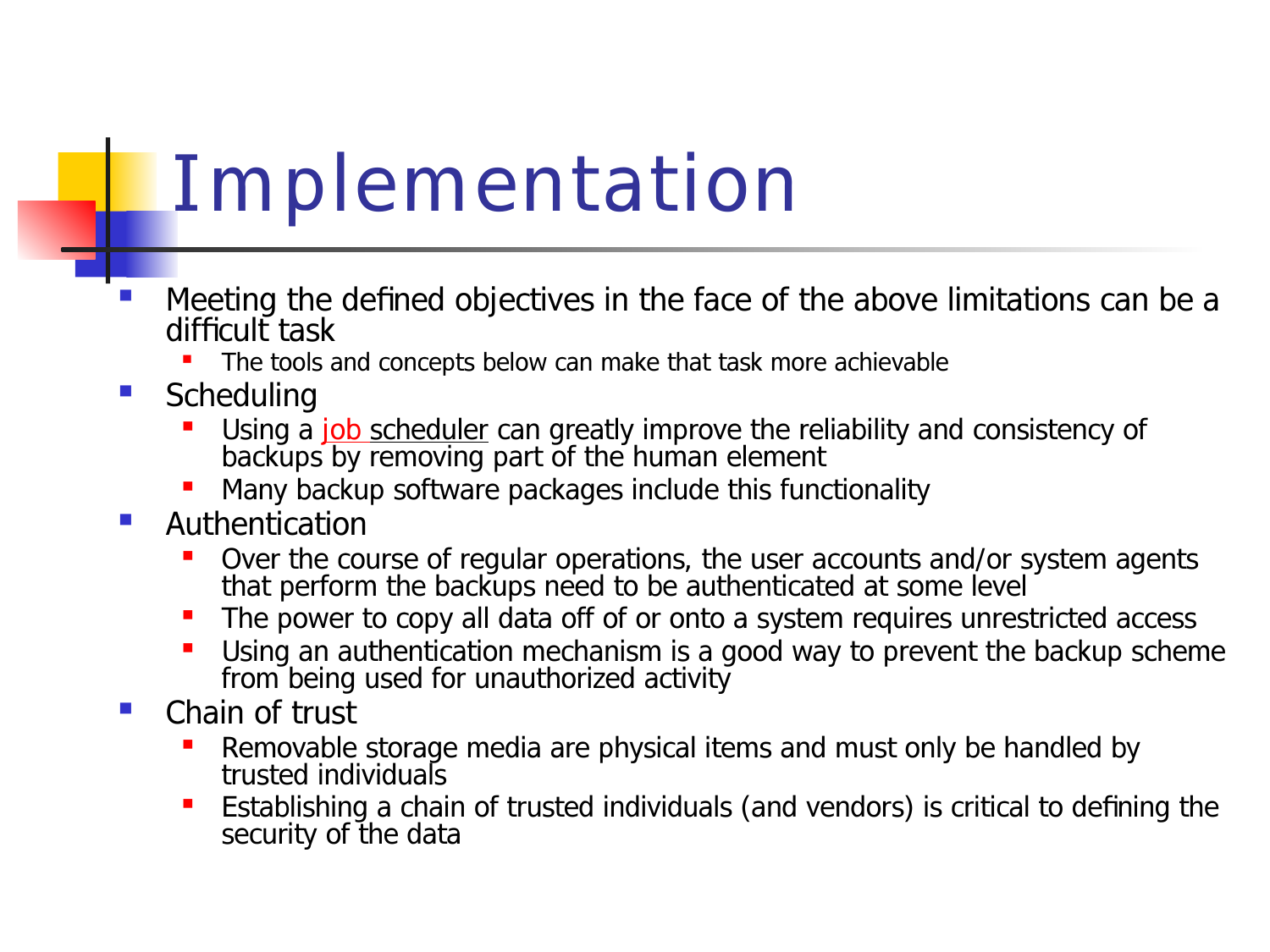

# Implementation
Meeting the defined objectives in the face of the above limitations can be a difficult task
The tools and concepts below can make that task more achievable
Scheduling
Using a job scheduler can greatly improve the reliability and consistency of backups by removing part of the human element
Many backup software packages include this functionality
Authentication
Over the course of regular operations, the user accounts and/or system agents that perform the backups need to be authenticated at some level
The power to copy all data off of or onto a system requires unrestricted access
Using an authentication mechanism is a good way to prevent the backup scheme from being used for unauthorized activity
Chain of trust
Removable storage media are physical items and must only be handled by trusted individuals
Establishing a chain of trusted individuals (and vendors) is critical to defining the security of the data